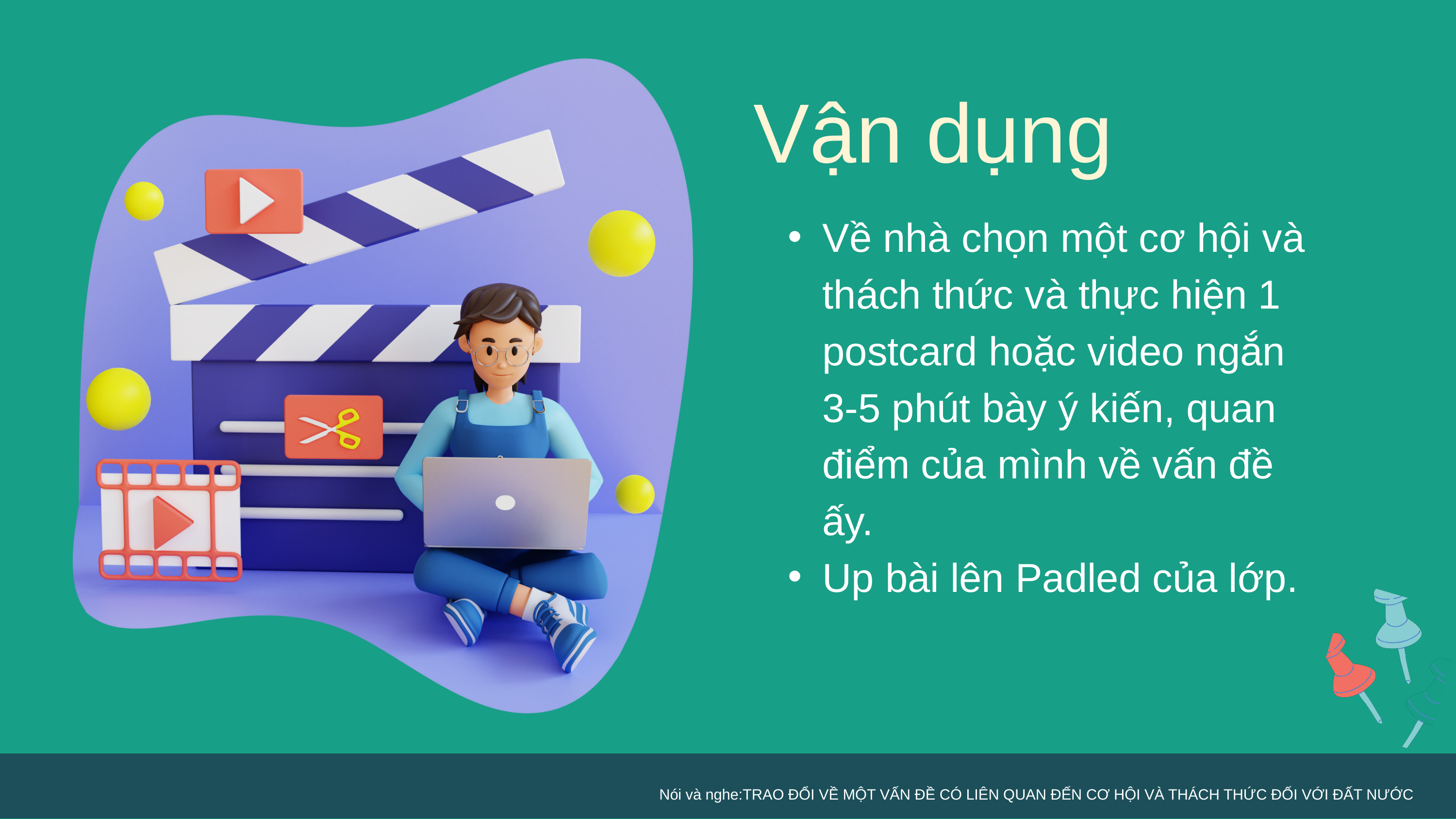

Vận dụng
Về nhà chọn một cơ hội và thách thức và thực hiện 1 postcard hoặc video ngắn 3-5 phút bày ý kiến, quan điểm của mình về vấn đề ấy.
Up bài lên Padled của lớp.

Nói và nghe:TRAO ĐỔI VỀ MỘT VẤN ĐỀ CÓ LIÊN QUAN ĐẾN CƠ HỘI VÀ THÁCH THỨC ĐỐI VỚI ĐẤT NƯỚC